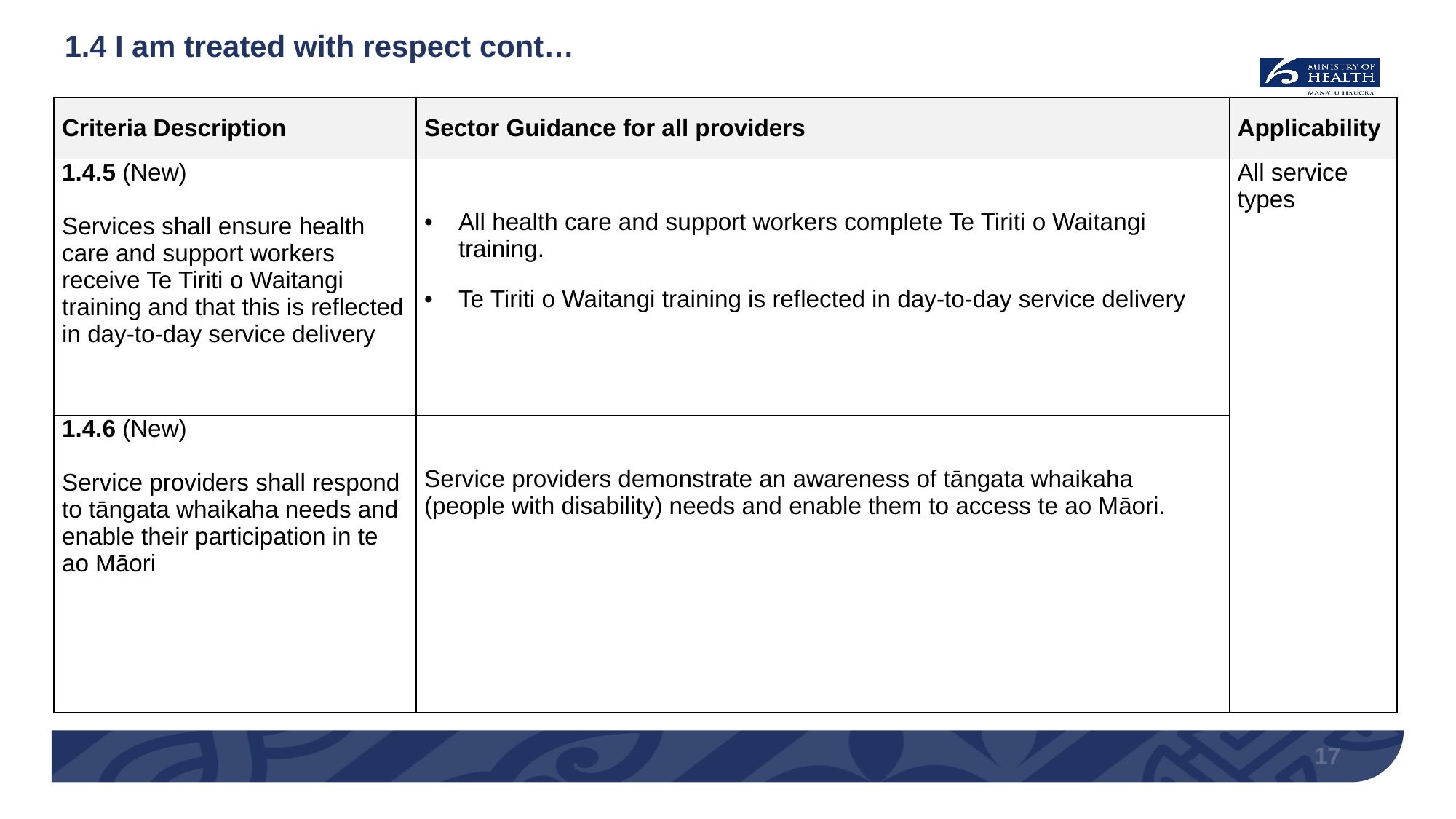

# 1.4 I am treated with respect cont…
| Criteria Description | Sector Guidance for all providers | Applicability |
| --- | --- | --- |
| 1.4.5 (New) Services shall ensure health care and support workers receive Te Tiriti o Waitangi training and that this is reflected in day-to-day service delivery | All health care and support workers complete Te Tiriti o Waitangi training. Te Tiriti o Waitangi training is reflected in day-to-day service delivery | All service types |
| 1.4.6 (New) Service providers shall respond to tāngata whaikaha needs and enable their participation in te ao Māori | Service providers demonstrate an awareness of tāngata whaikaha (people with disability) needs and enable them to access te ao Māori. |  |